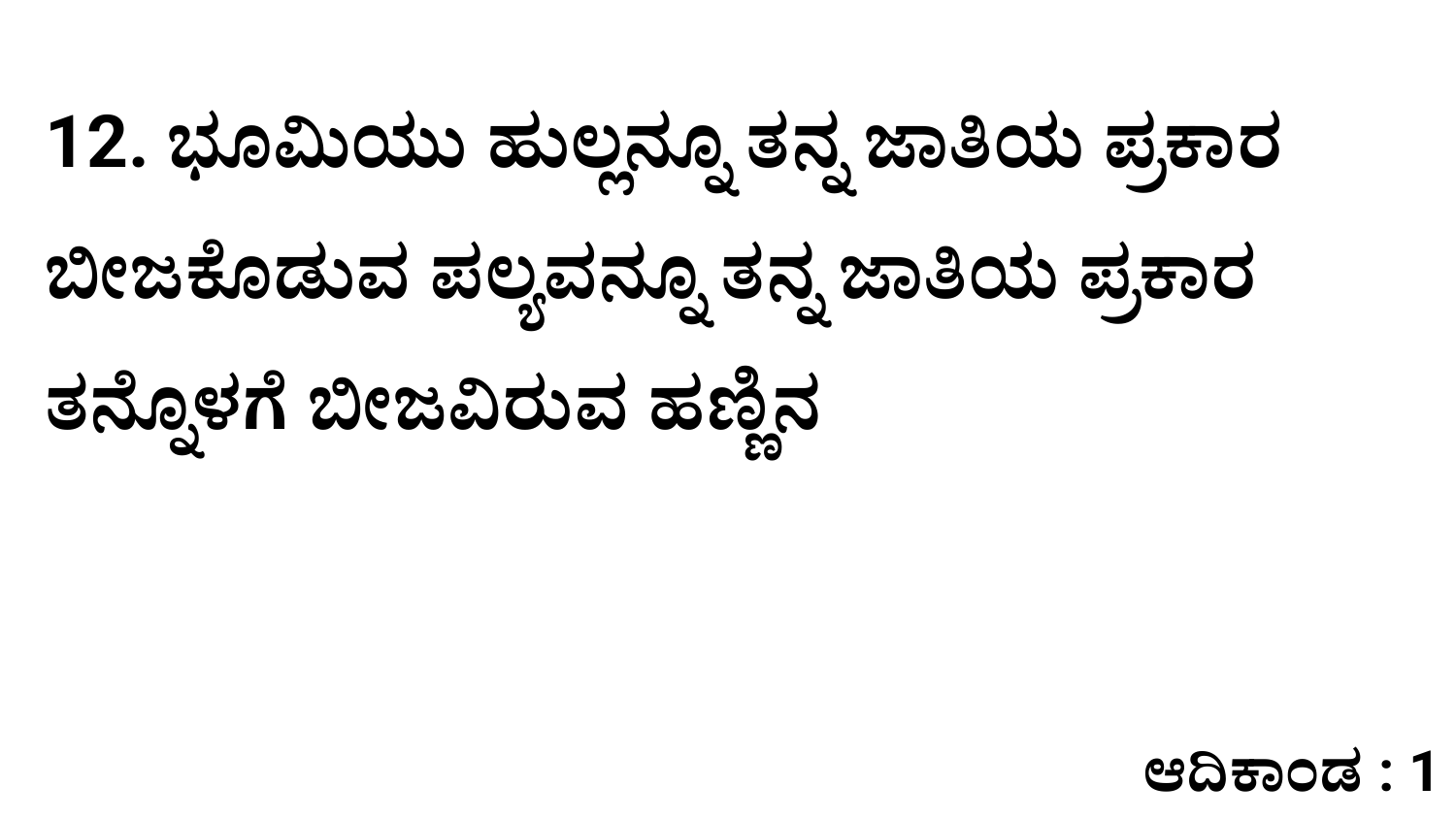

12. ಭೂಮಿಯು ಹುಲ್ಲನ್ನೂ ತನ್ನ ಜಾತಿಯ ಪ್ರಕಾರ ಬೀಜಕೊಡುವ ಪಲ್ಯವನ್ನೂ ತನ್ನ ಜಾತಿಯ ಪ್ರಕಾರ ತನ್ನೊಳಗೆ ಬೀಜವಿರುವ ಹಣ್ಣಿನ
ಆದಿಕಾಂಡ : 1